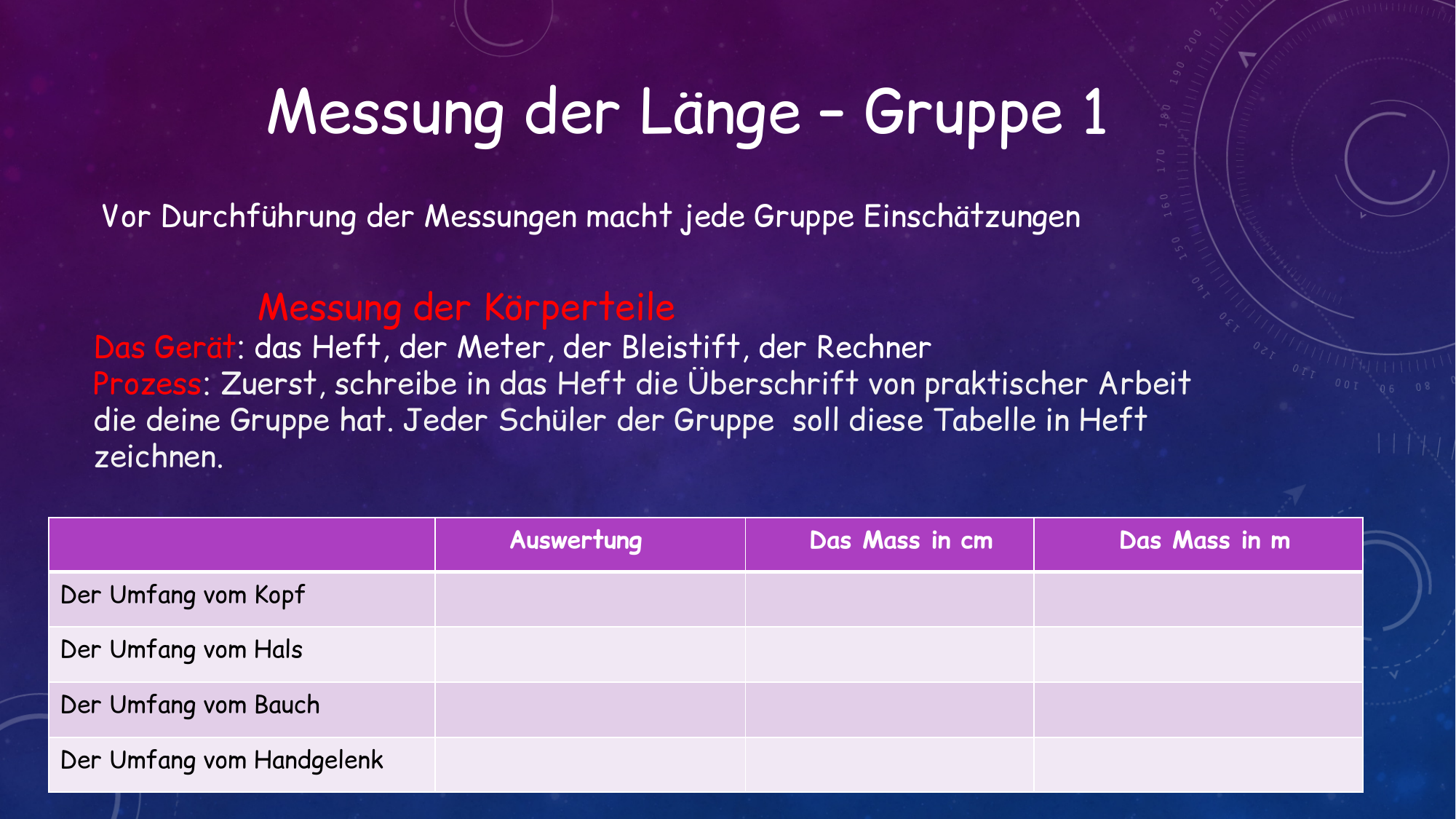

Messung der Länge – Gruppe 1
Vor Durchführung der Messungen macht jede Gruppe Einschätzungen
               Messung der Körperteile
Das Gerät: das Heft, der Meter, der Bleistift, der Rechner
Prozess: Zuerst, schreibe in das Heft die Überschrift von praktischer Arbeit die deine Gruppe hat. Jeder Schüler der Gruppe  soll diese Tabelle in Heft zeichnen.

|  | Auswertung | Das Mass in cm | Das Mass in m |
| --- | --- | --- | --- |
| Der Umfang vom Kopf |  |  |  |
| Der Umfang vom Hals |  |  |  |
| Der Umfang vom Bauch |  |  |  |
| Der Umfang vom Handgelenk |  |  |  |